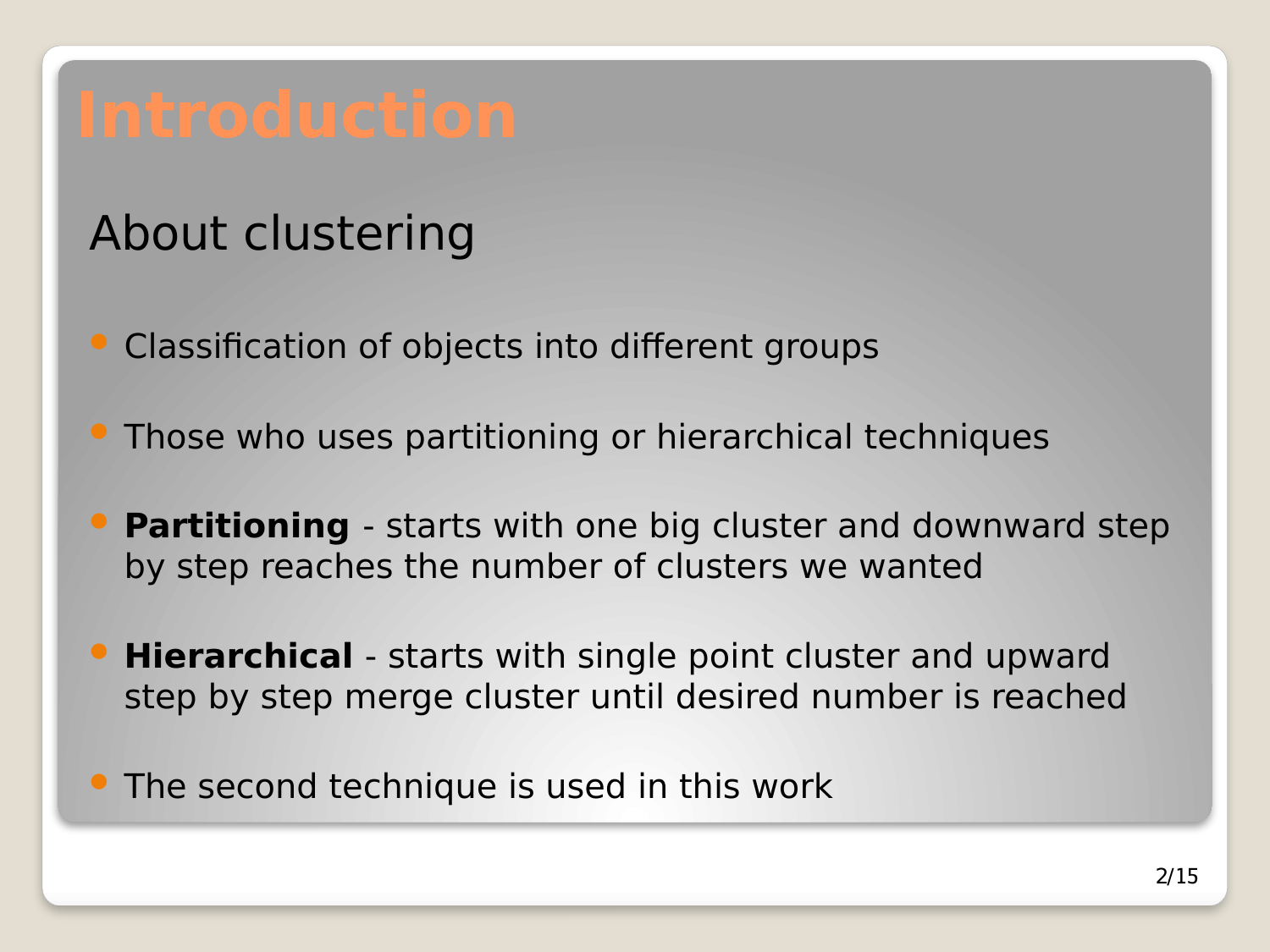

# Introduction
About clustering

Classification of objects into different groups

Those who uses partitioning or hierarchical techniques

Partitioning - starts with one big cluster and downward step by step reaches the number of clusters we wanted

Hierarchical - starts with single point cluster and upward step by step merge cluster until desired number is reached

The second technique is used in this work
2/15